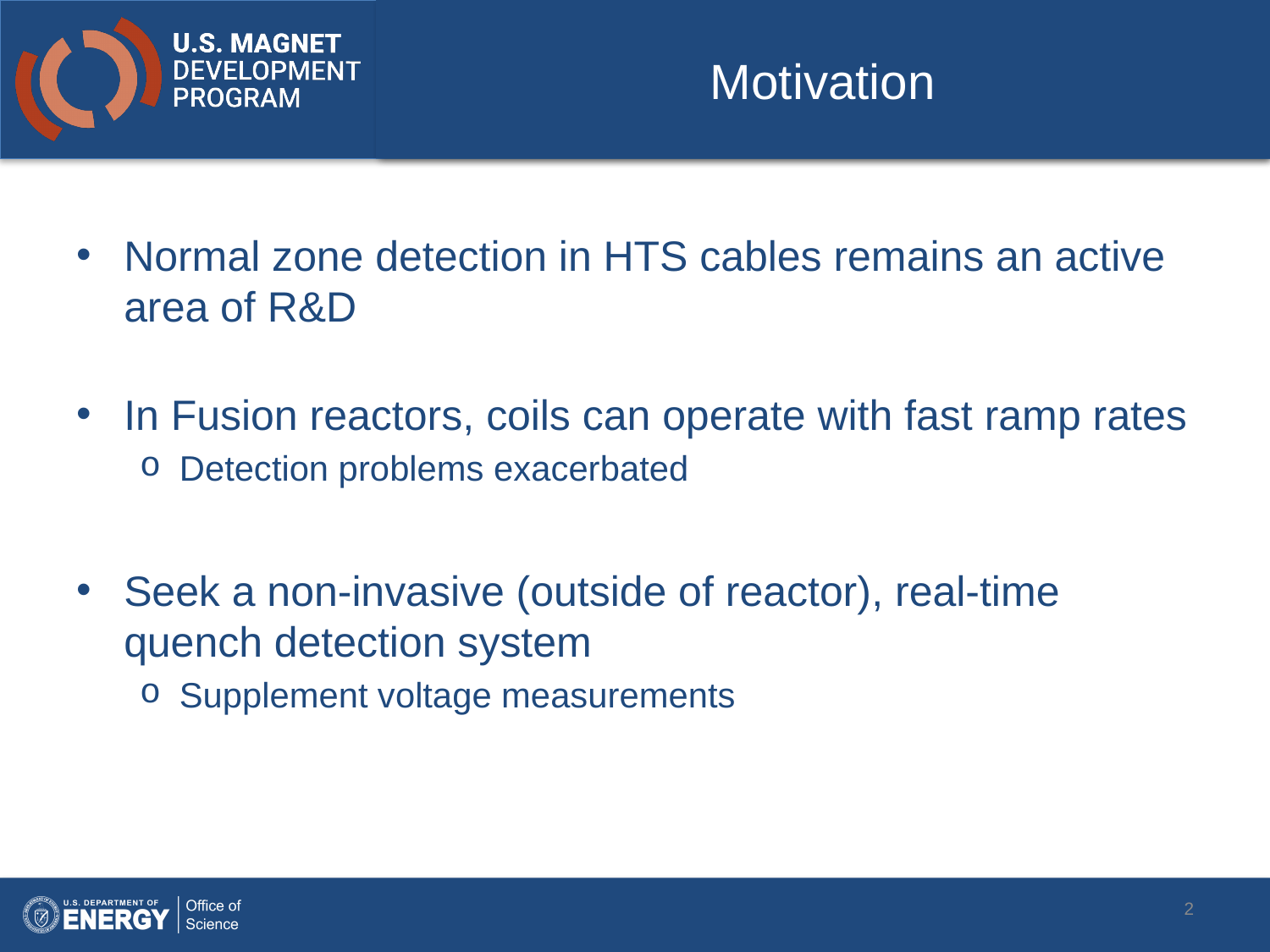

# Motivation
Normal zone detection in HTS cables remains an active area of R&D

In Fusion reactors, coils can operate with fast ramp rates
Detection problems exacerbated

Seek a non-invasive (outside of reactor), real-time quench detection system
Supplement voltage measurements

2